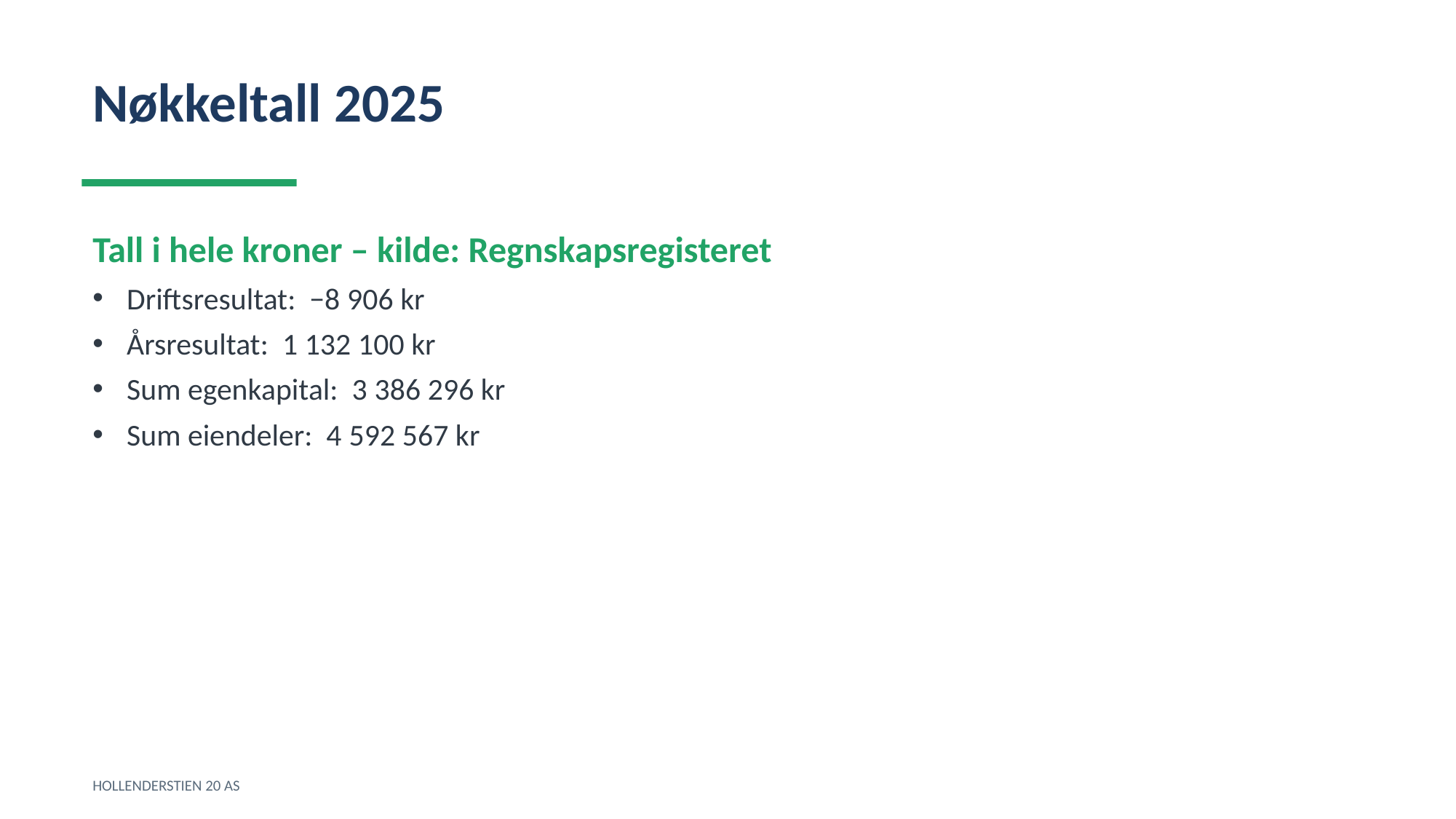

Nøkkeltall 2025

Tall i hele kroner – kilde: Regnskapsregisteret
Driftsresultat:  −8 906 kr
Årsresultat:  1 132 100 kr
Sum egenkapital:  3 386 296 kr
Sum eiendeler:  4 592 567 kr
HOLLENDERSTIEN 20 AS